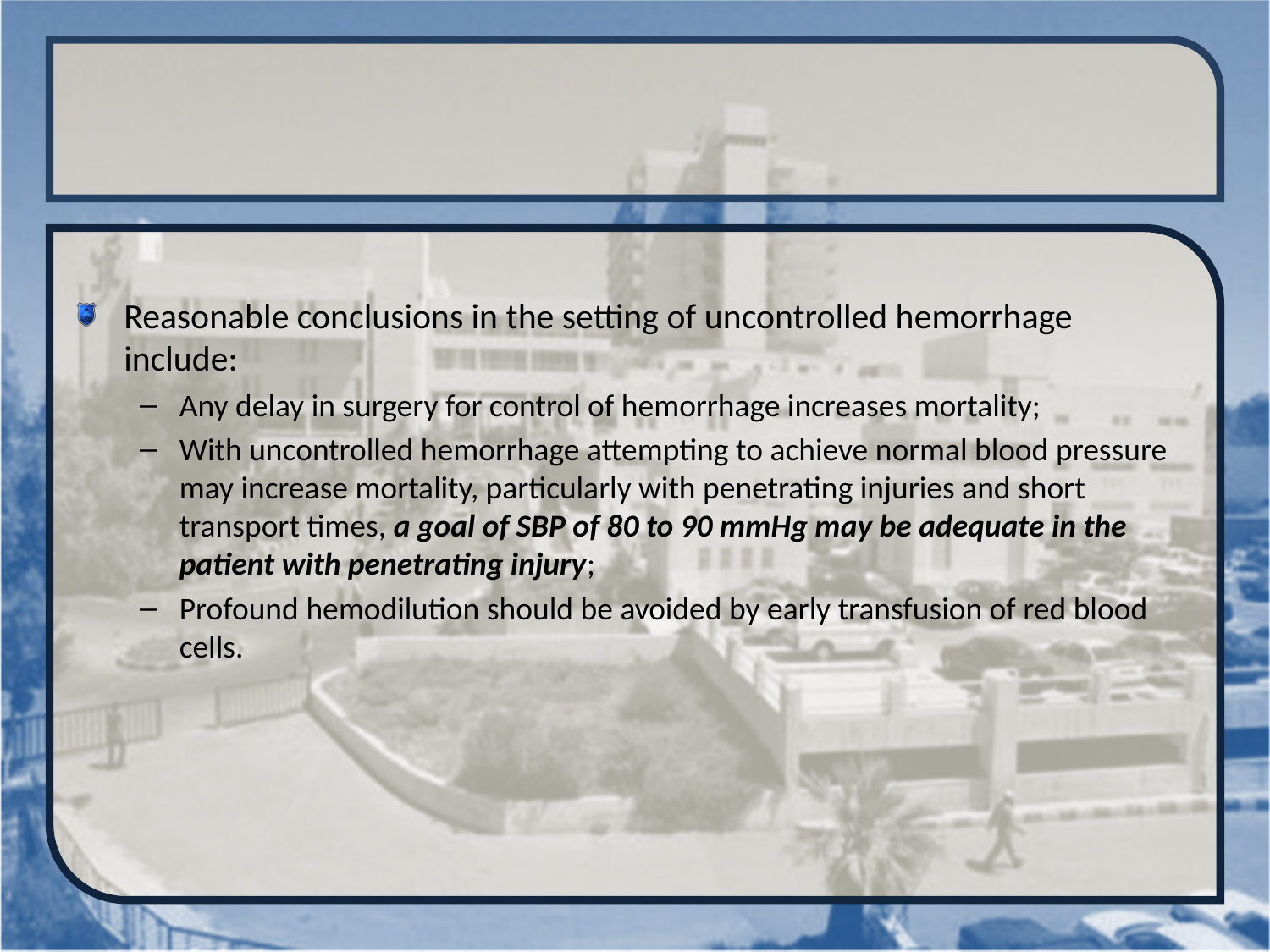

#

Reasonable conclusions in the setting of uncontrolled hemorrhage include:
Any delay in surgery for control of hemorrhage increases mortality;
With uncontrolled hemorrhage attempting to achieve normal blood pressure may increase mortality, particularly with penetrating injuries and short transport times, a goal of SBP of 80 to 90 mmHg may be adequate in the patient with penetrating injury;
Profound hemodilution should be avoided by early transfusion of red blood cells.